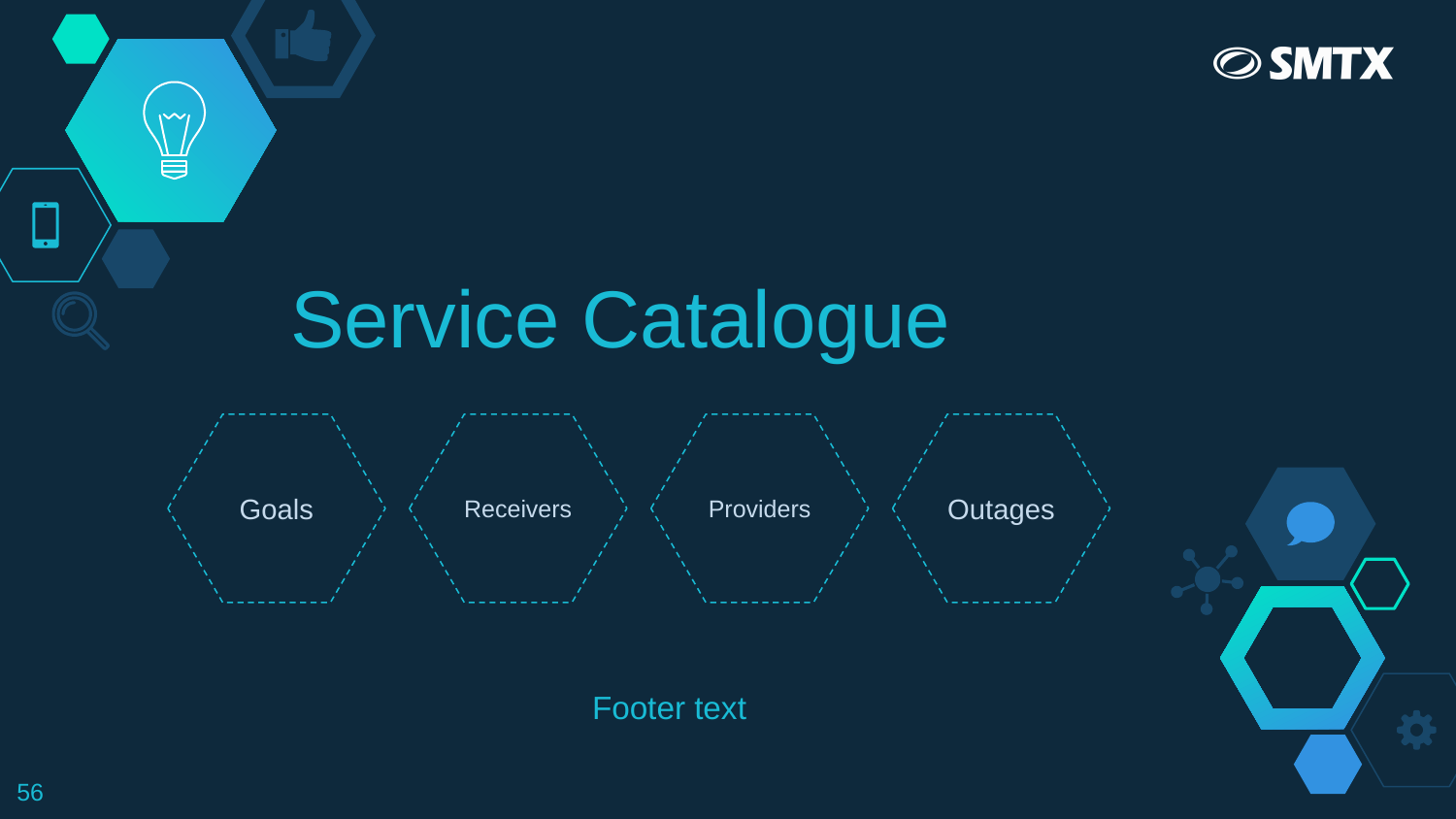

# Service Catalogue
Goals
Receivers
Providers
Outages
Footer text
56